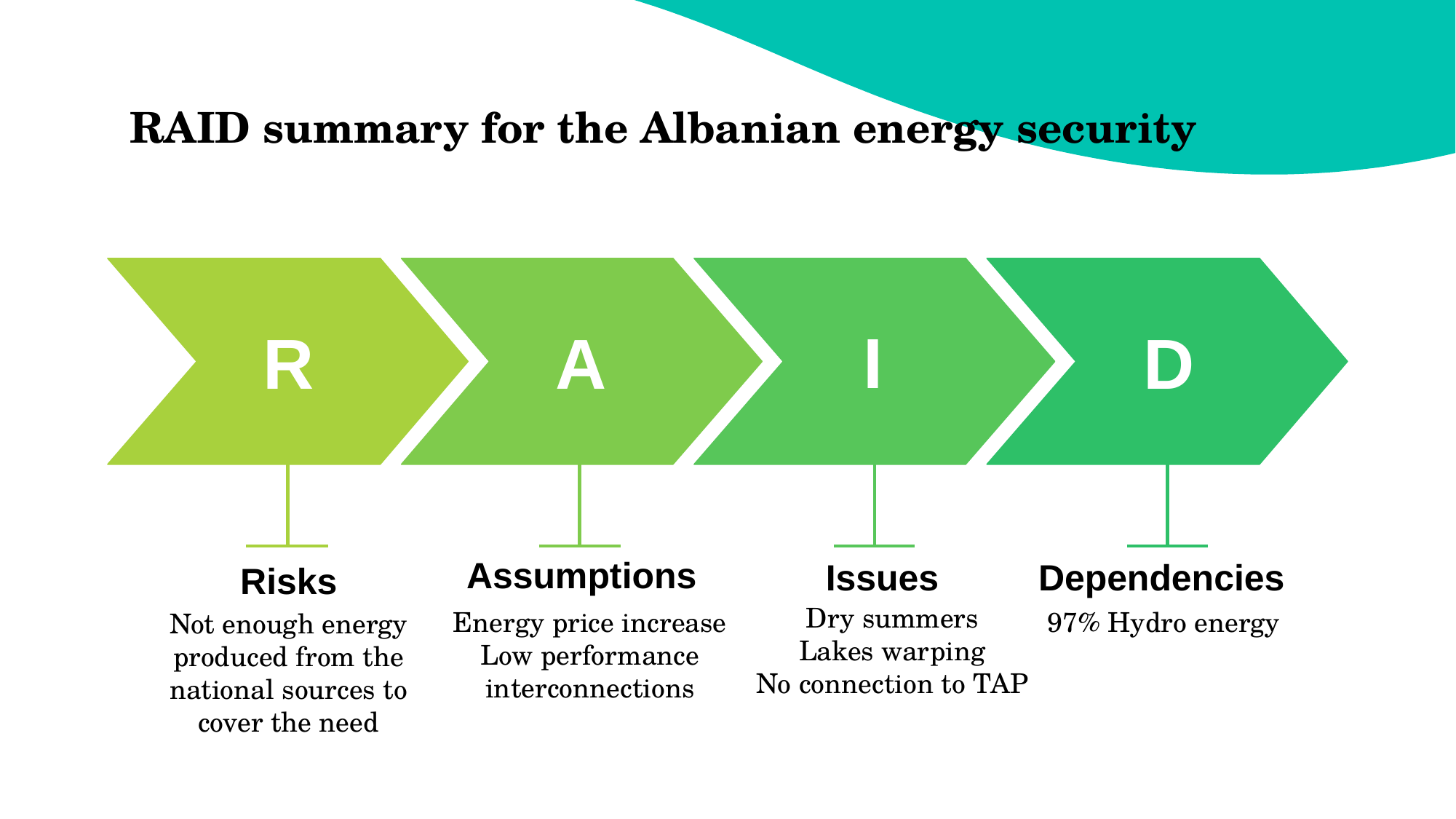

# RAID summary for the Albanian energy security

I
D
R
A

Risks
Assumptions
Issues
Dependencies
Dry summers
Lakes warping
No connection to TAP
Energy price increase
Low performance interconnections
97% Hydro energy
Not enough energy produced from the national sources to cover the need